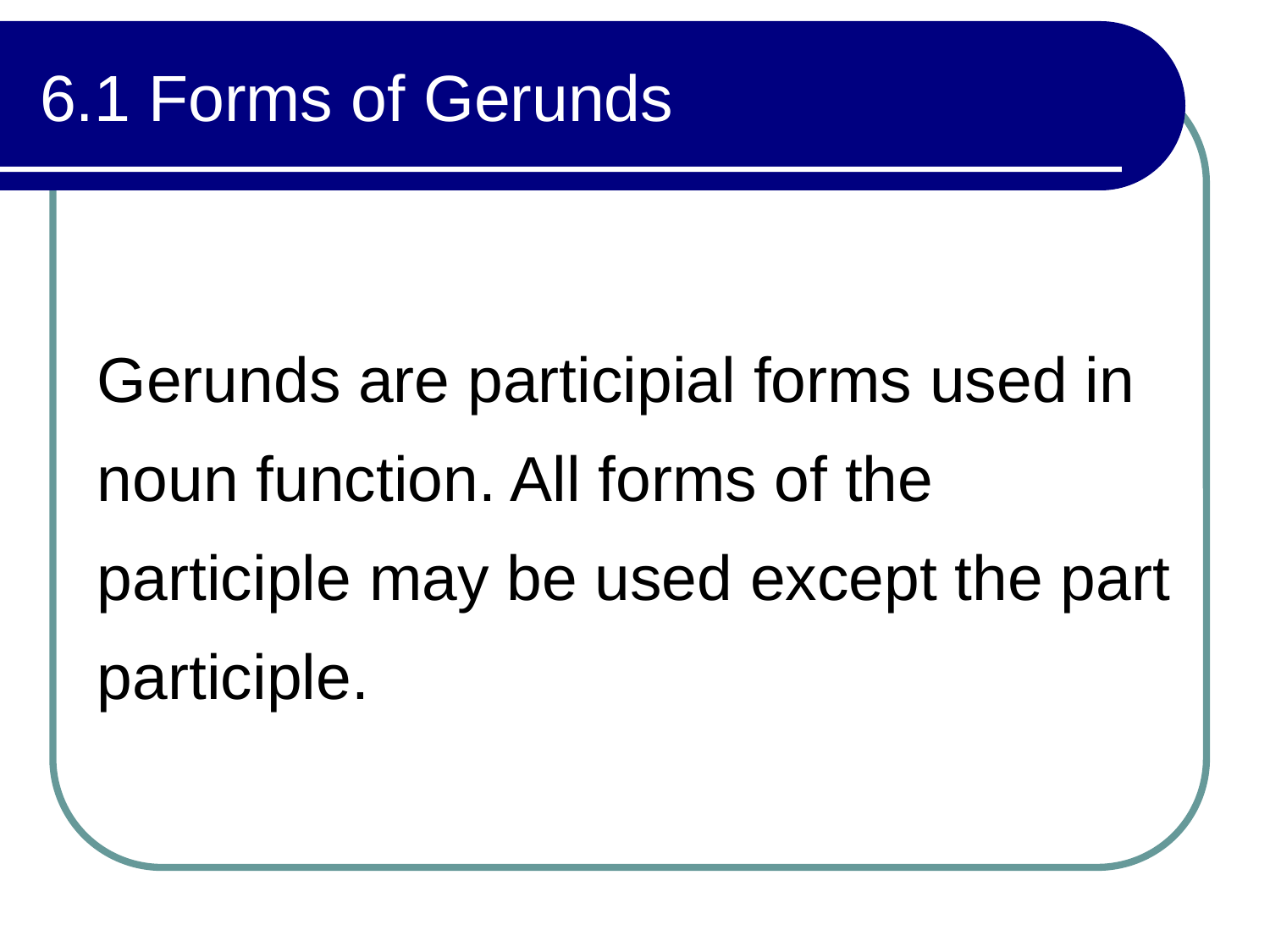

# 6.1 Forms of Gerunds
Gerunds are participial forms used in noun function. All forms of the participle may be used except the part participle.